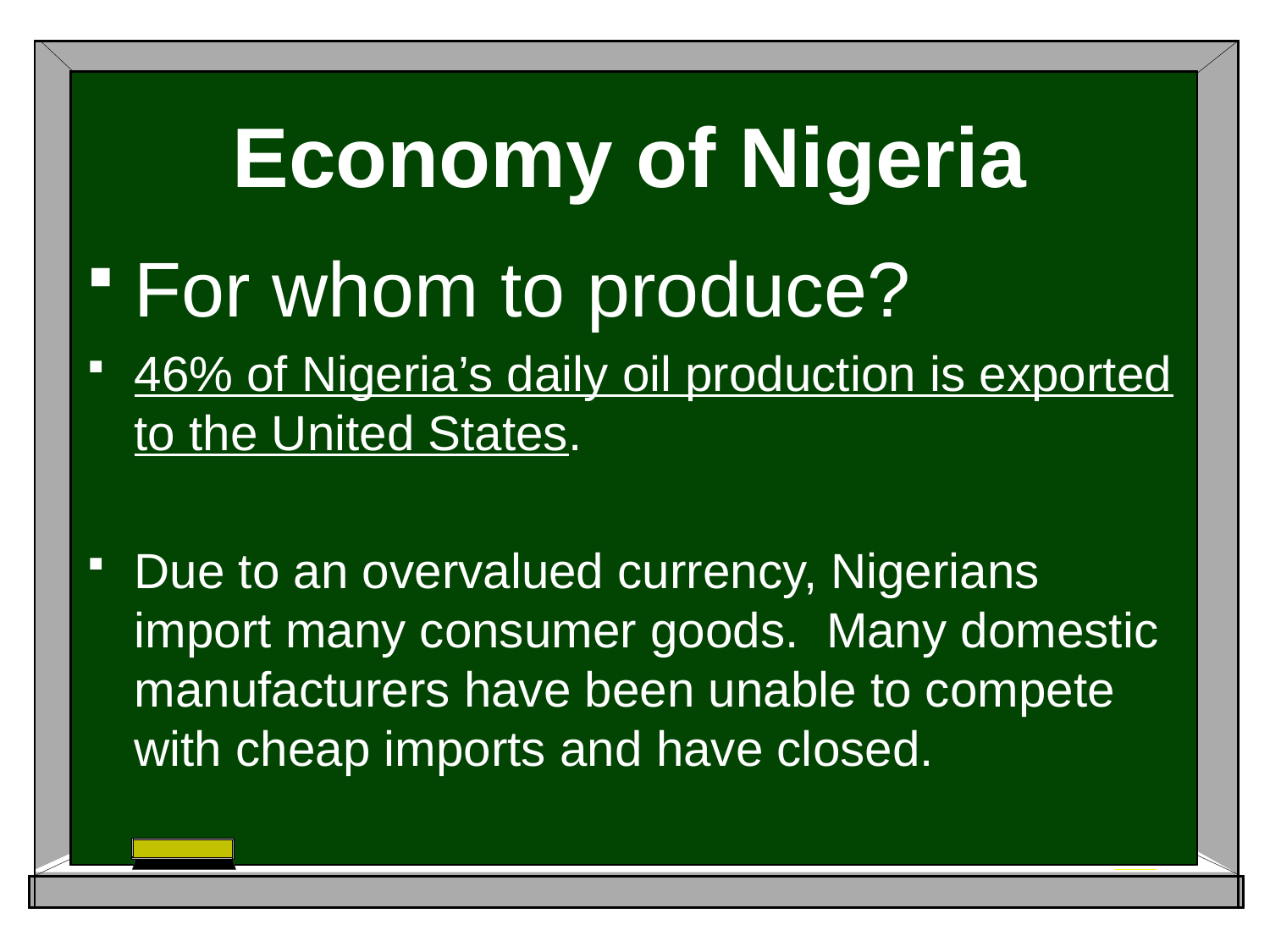

# Economy of Nigeria
For whom to produce?
46% of Nigeria’s daily oil production is exported to the United States.

Due to an overvalued currency, Nigerians import many consumer goods.  Many domestic manufacturers have been unable to compete with cheap imports and have closed.